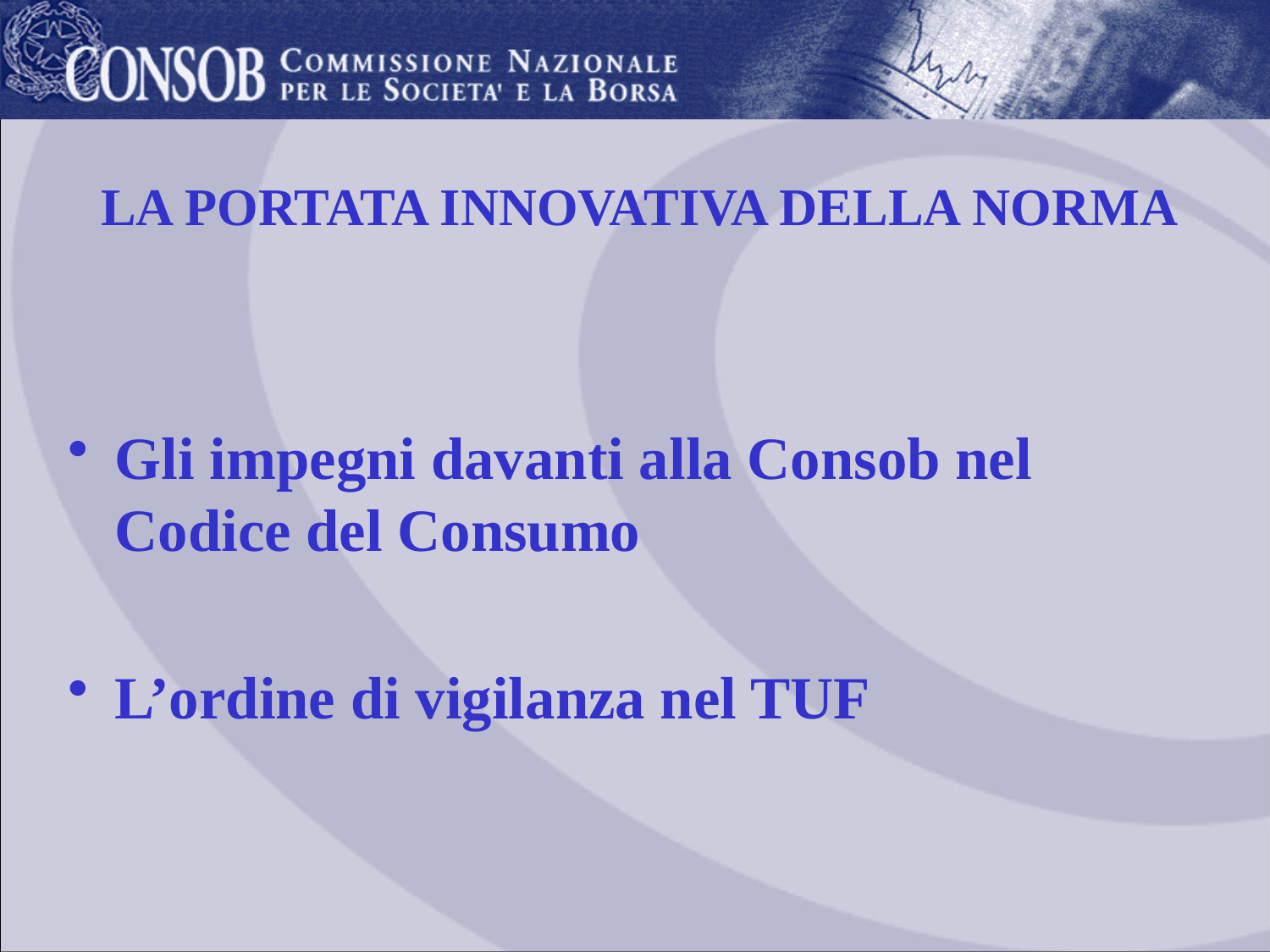

# La portata innovativa della norma

Gli impegni davanti alla Consob nel Codice del Consumo

L’ordine di vigilanza nel TUF